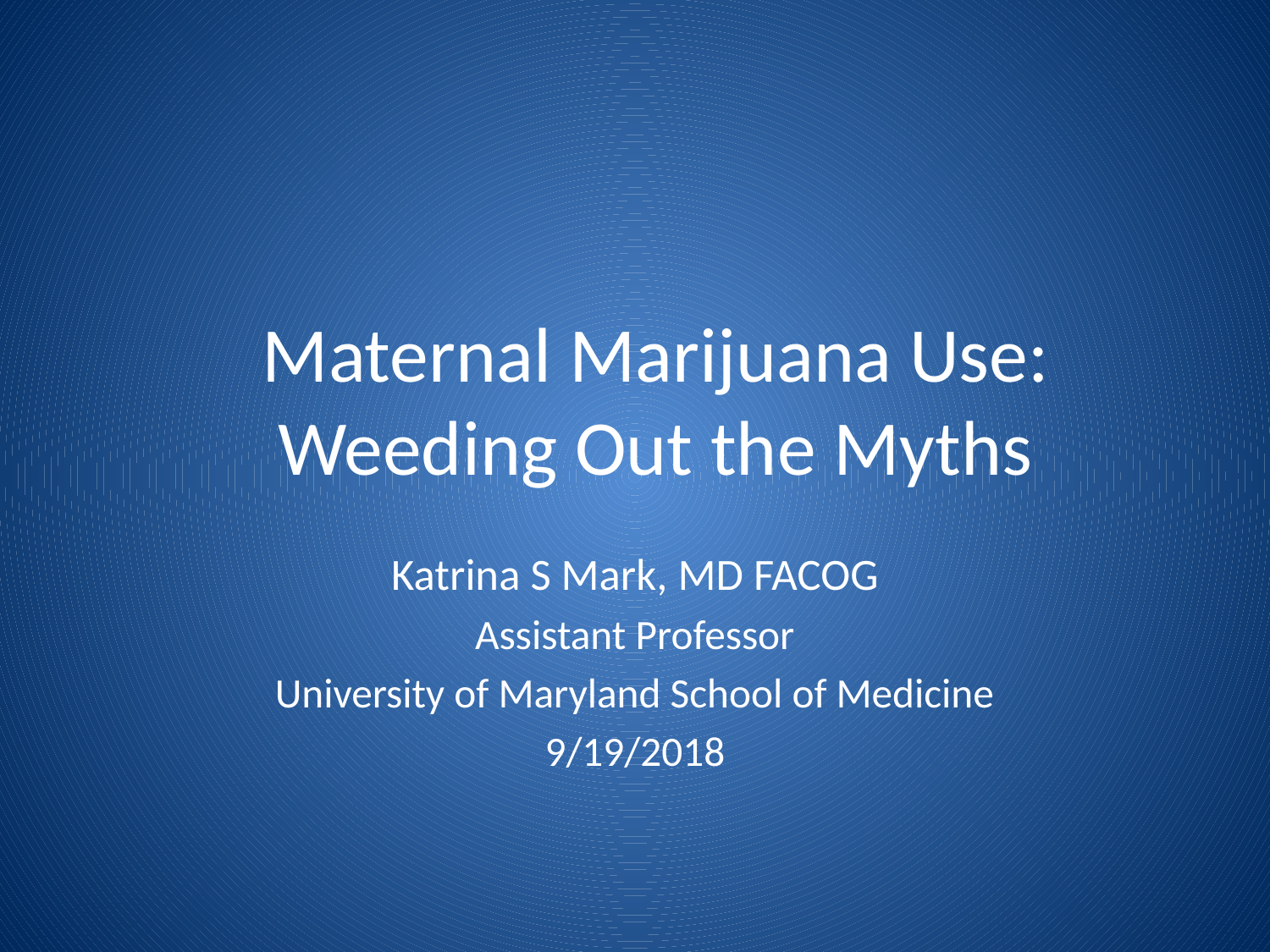

# Maternal Marijuana Use: Weeding Out the Myths
Katrina S Mark, MD FACOG
Assistant Professor
University of Maryland School of Medicine
9/19/2018